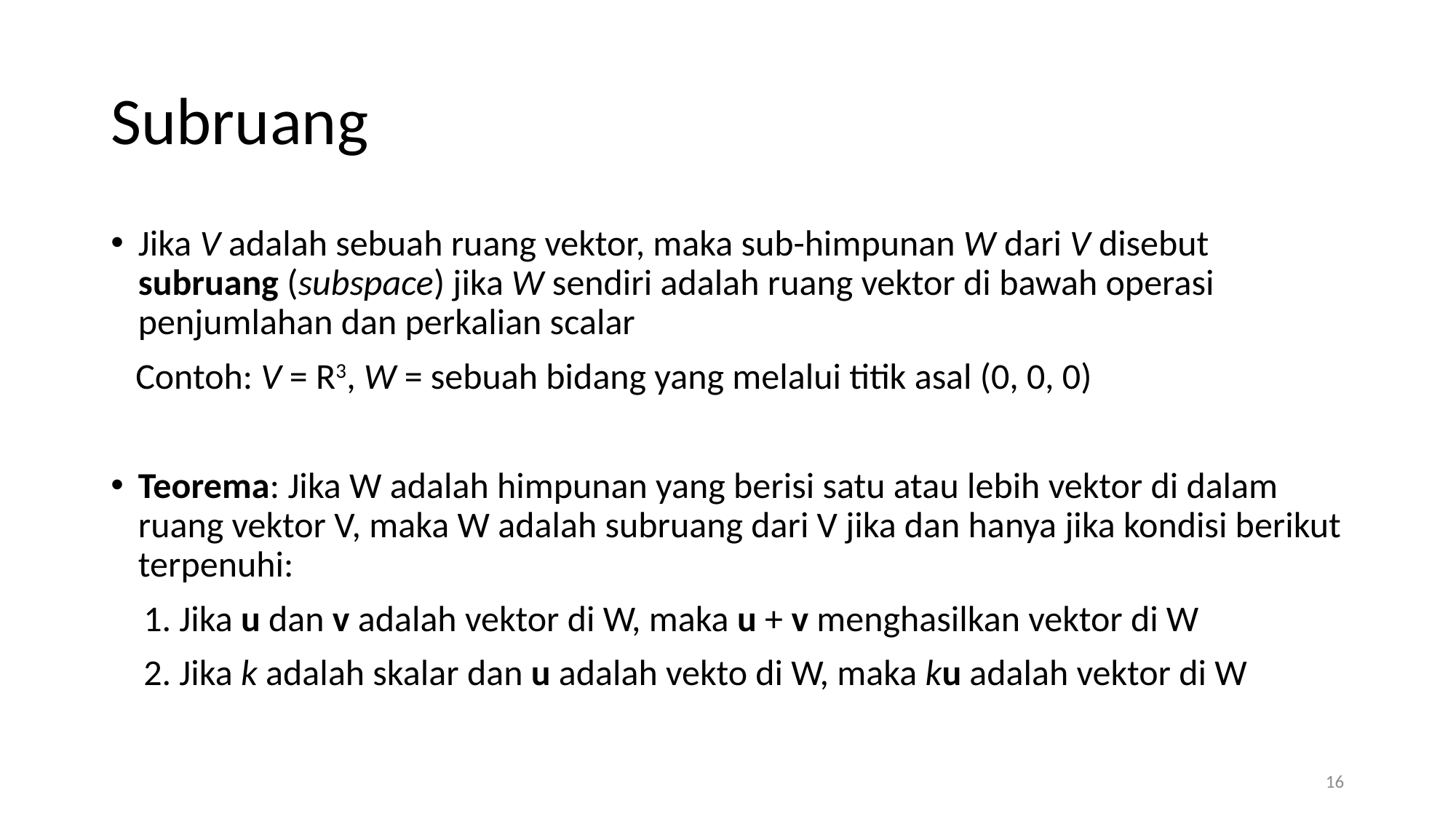

# Subruang
Jika V adalah sebuah ruang vektor, maka sub-himpunan W dari V disebut subruang (subspace) jika W sendiri adalah ruang vektor di bawah operasi penjumlahan dan perkalian scalar
   Contoh: V = R3, W = sebuah bidang yang melalui titik asal (0, 0, 0)

Teorema: Jika W adalah himpunan yang berisi satu atau lebih vektor di dalam ruang vektor V, maka W adalah subruang dari V jika dan hanya jika kondisi berikut terpenuhi:
    1. Jika u dan v adalah vektor di W, maka u + v menghasilkan vektor di W
    2. Jika k adalah skalar dan u adalah vekto di W, maka ku adalah vektor di W
16